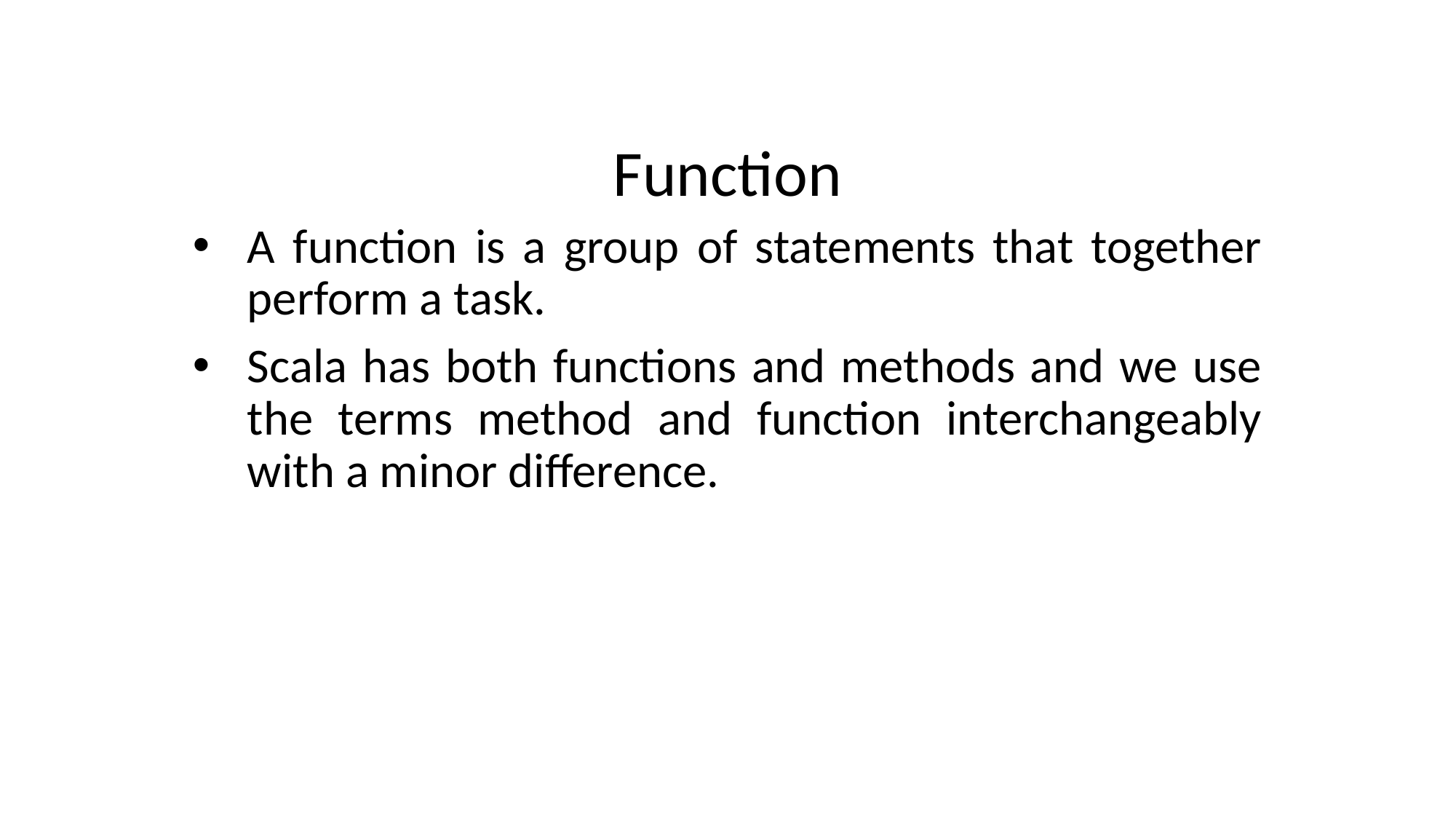

# Function
A function is a group of statements that together perform a task.
Scala has both functions and methods and we use the terms method and function interchangeably with a minor difference.